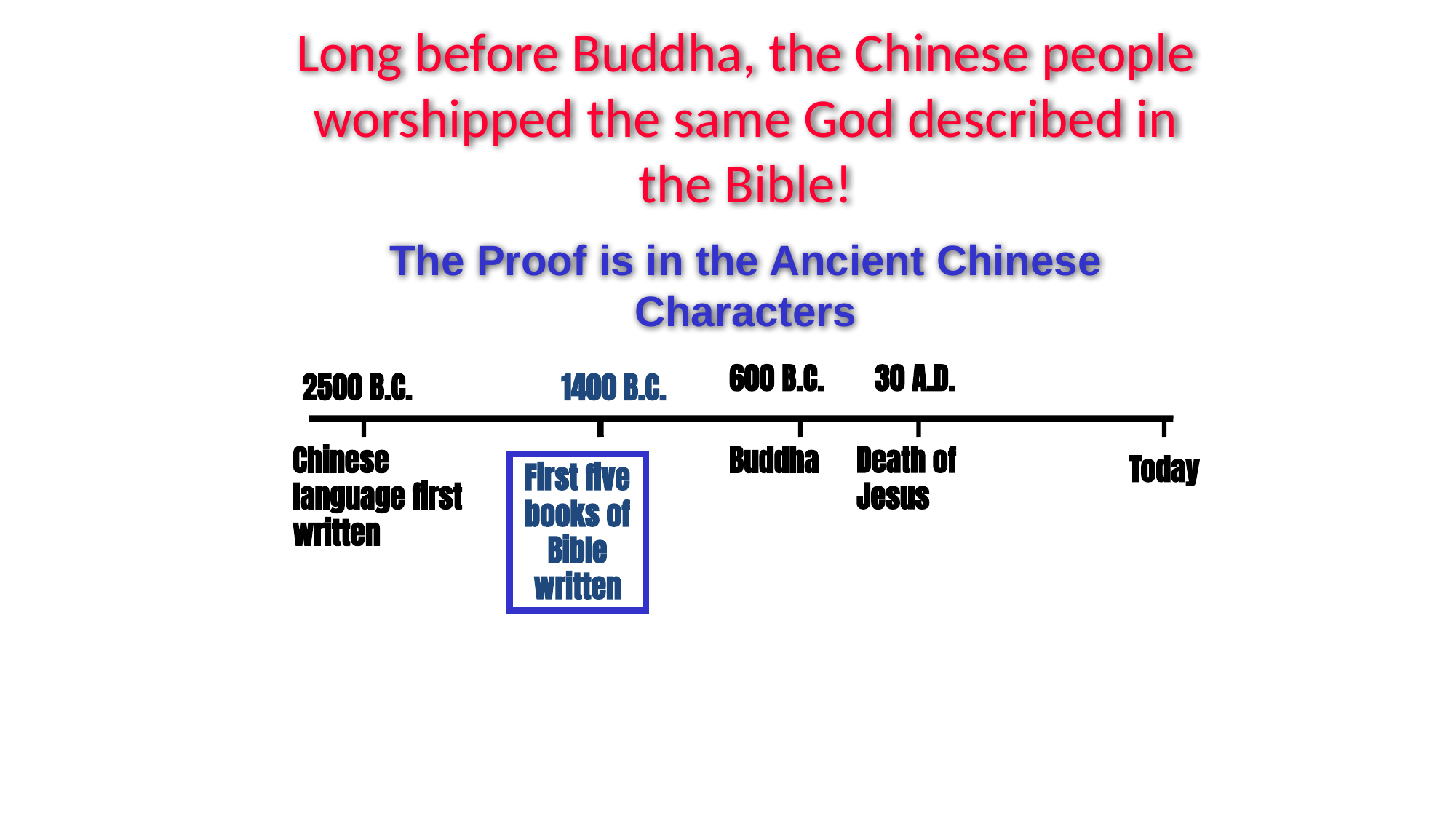

# Long before Buddha, the Chinese people worshipped the same God described in the Bible!
The Proof is in the Ancient Chinese Characters
600 B.C.
30 A.D.
1400 B.C.
2500 B.C.

Chinese language first written
Buddha
Death of Jesus
Today
First five books of Bible written